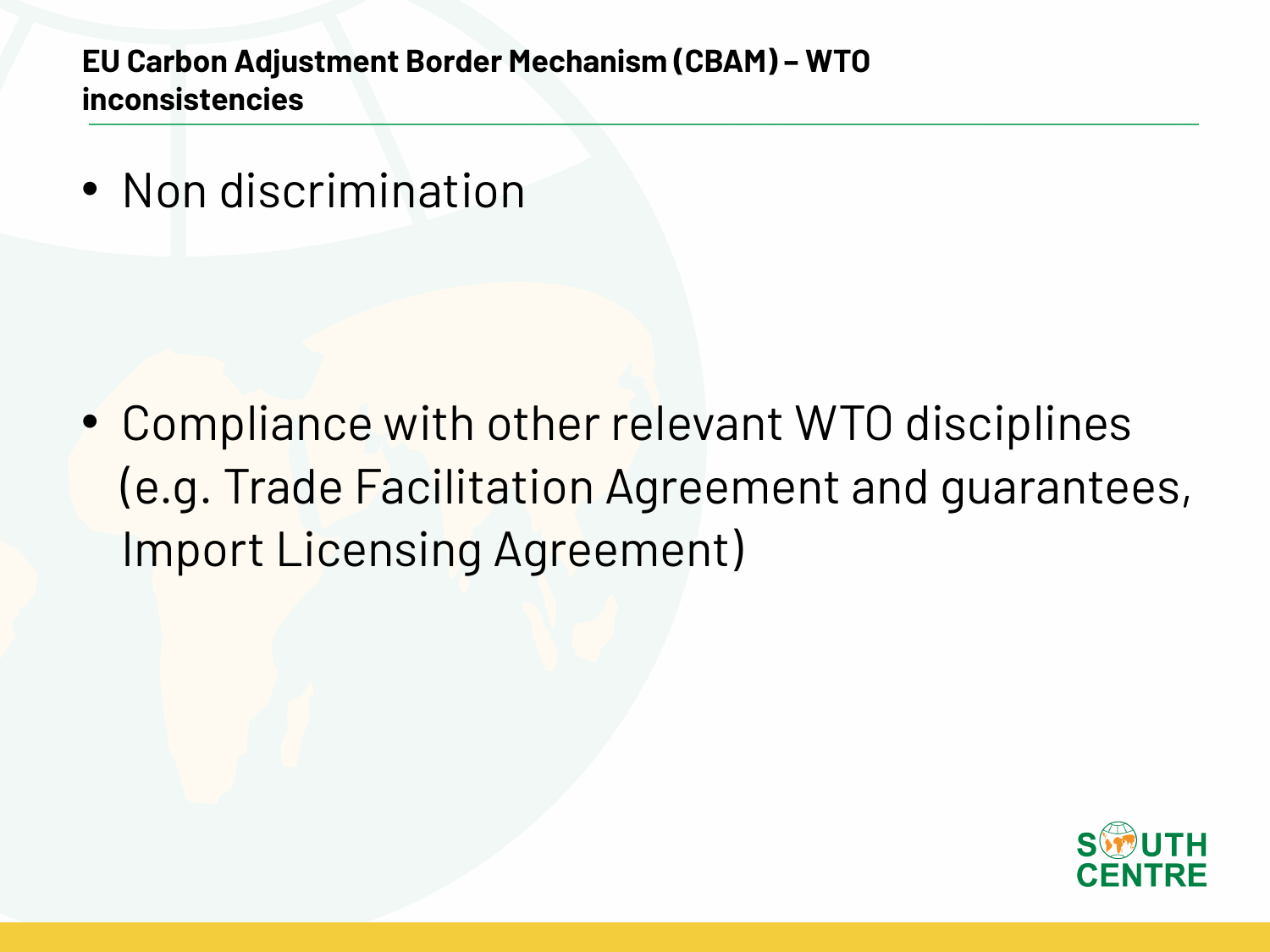

EU Carbon Adjustment Border Mechanism (CBAM) – WTO inconsistencies
Non discrimination

Compliance with other relevant WTO disciplines (e.g. Trade Facilitation Agreement and guarantees, Import Licensing Agreement)